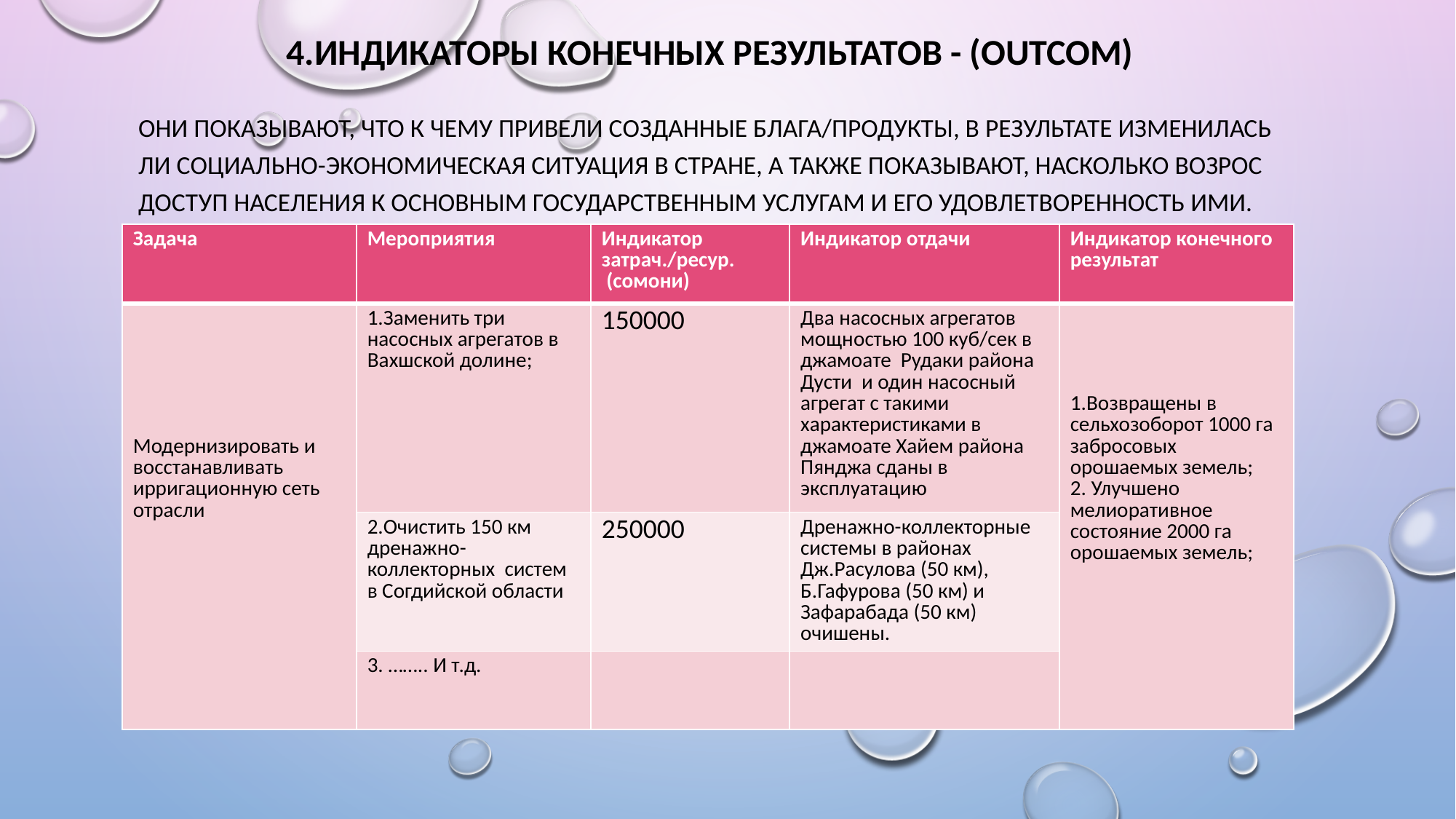

# 4.Индикаторы конечных результатов - (outcom)
Они показывают, что к чему привели созданные блага/продукты, в результате изменилась ли социально-экономическая ситуация в стране, а также показывают, насколько возрос доступ населения к основным государственным услугам и его удовлетворенность ими.

| Задача | Мероприятия | Индикатор затрач./ресур. (сомони) | Индикатор отдачи | Индикатор конечного результат |
| --- | --- | --- | --- | --- |
| Модернизировать и восстанавливать ирригационную сеть отрасли | 1.Заменить три насосных агрегатов в Вахшской долине; | 150000 | Два насосных агрегатов мощностью 100 куб/сек в джамоате Рудаки района Дусти и один насосный агрегат с такими характеристиками в джамоате Хайем района Пянджа сданы в эксплуатацию | 1.Возвращены в сельхозоборот 1000 га забросовых орошаемых земель; 2. Улучшено мелиоративное состояние 2000 га орошаемых земель; |
|  | 2.Очистить 150 км дренажно- коллекторных систем в Согдийской области | 250000 | Дренажно-коллекторные системы в районах Дж.Расулова (50 км), Б.Гафурова (50 км) и Зафарабада (50 км) очишены. |  |
|  | 3. …….. И т.д. |  |  |  |